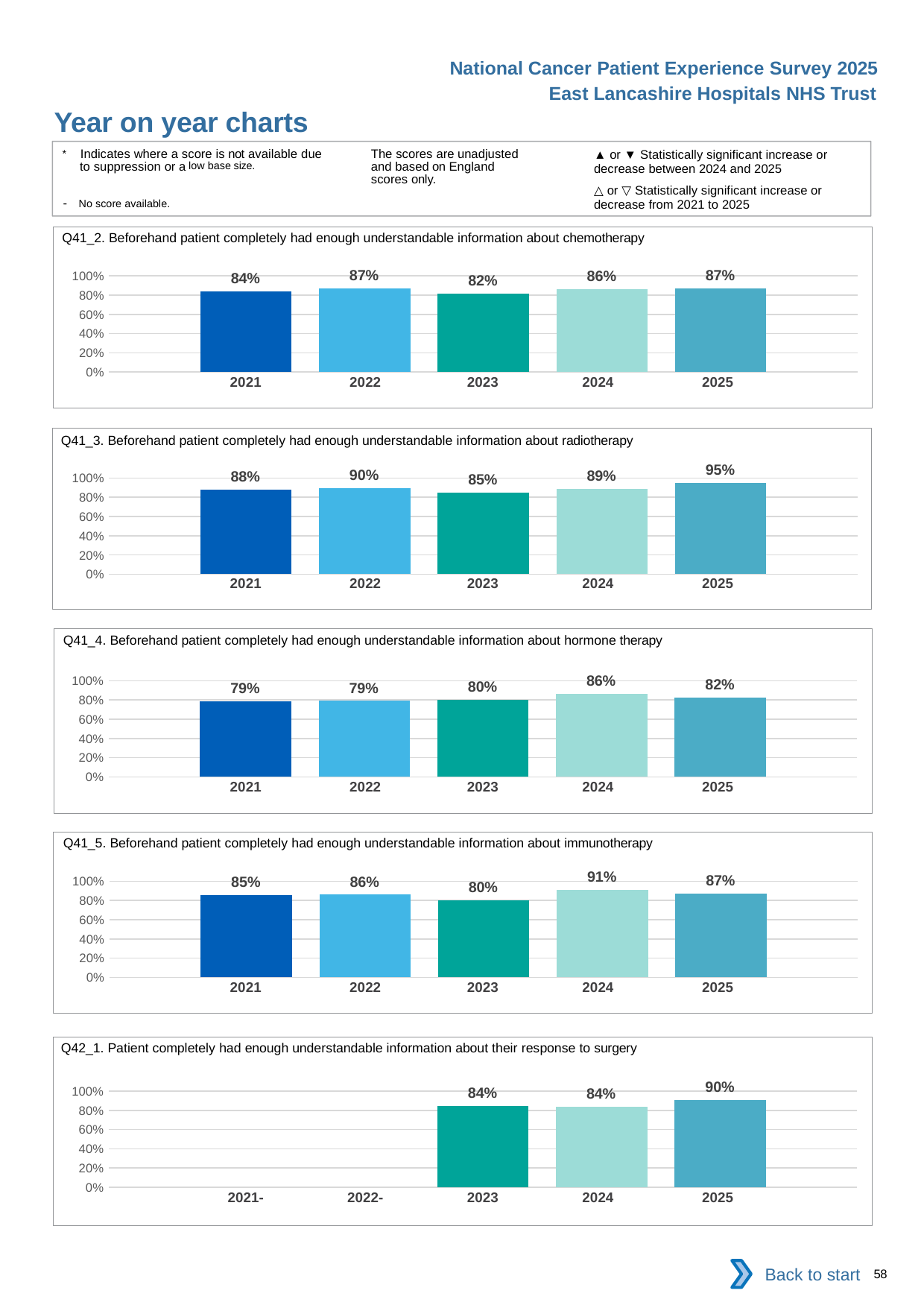

National Cancer Patient Experience Survey 2025
East Lancashire Hospitals NHS Trust
Year on year charts (8)

The scores are unadjusted and based on England scores only.
*  Indicates where a score is not available due to suppression or a low base size.
- No score available.
▲ or ▼ Statistically significant increase or decrease between 2024 and 2025
△ or ▽ Statistically significant increase or decrease from 2021 to 2025
Q41_2. Beforehand patient completely had enough understandable information about chemotherapy

### Chart

| Category | 2021 | 2022 | 2023 | 2024 | 2025 |
|---|---|---|---|---|---|
| Category 1 | 0.8395904 | 0.8672566 | 0.8167702 | 0.8586956 | 0.8685121 |
| 2021 | 2022 | 2023 | 2024 | 2025 |
| --- | --- | --- | --- | --- |
|  |  |  |  |  |
Q41_3. Beforehand patient completely had enough understandable information about radiotherapy

### Chart

| Category | 2021 | 2022 | 2023 | 2024 | 2025 |
|---|---|---|---|---|---|
| Category 1 | 0.8760331 | 0.8951049 | 0.8515625 | 0.8881119 | 0.9503546 |
| 2021 | 2022 | 2023 | 2024 | 2025 |
| --- | --- | --- | --- | --- |
|  |  |  |  |  |
Q41_4. Beforehand patient completely had enough understandable information about hormone therapy

### Chart

| Category | 2021 | 2022 | 2023 | 2024 | 2025 |
|---|---|---|---|---|---|
| Category 1 | 0.7878788 | 0.7903226 | 0.8 | 0.8602151 | 0.8235294 |
| 2021 | 2022 | 2023 | 2024 | 2025 |
| --- | --- | --- | --- | --- |
|  |  |  |  |  |
Q41_5. Beforehand patient completely had enough understandable information about immunotherapy

### Chart

| Category | 2021 | 2022 | 2023 | 2024 | 2025 |
|---|---|---|---|---|---|
| Category 1 | 0.8533334 | 0.8602151 | 0.8034188 | 0.9074074 | 0.8695652 |
| 2021 | 2022 | 2023 | 2024 | 2025 |
| --- | --- | --- | --- | --- |
|  |  |  |  |  |
Q42_1. Patient completely had enough understandable information about their response to surgery

### Chart

| Category | 2021 | 2022 | 2023 | 2024 | 2025 |
|---|---|---|---|---|---|
| Category 1 | None | None | 0.844 | 0.8373984 | 0.9043825 |
| 2021- | 2022- | 2023 | 2024 | 2025 |
| --- | --- | --- | --- | --- |
|  |  |  |  |  |
Back to start

58